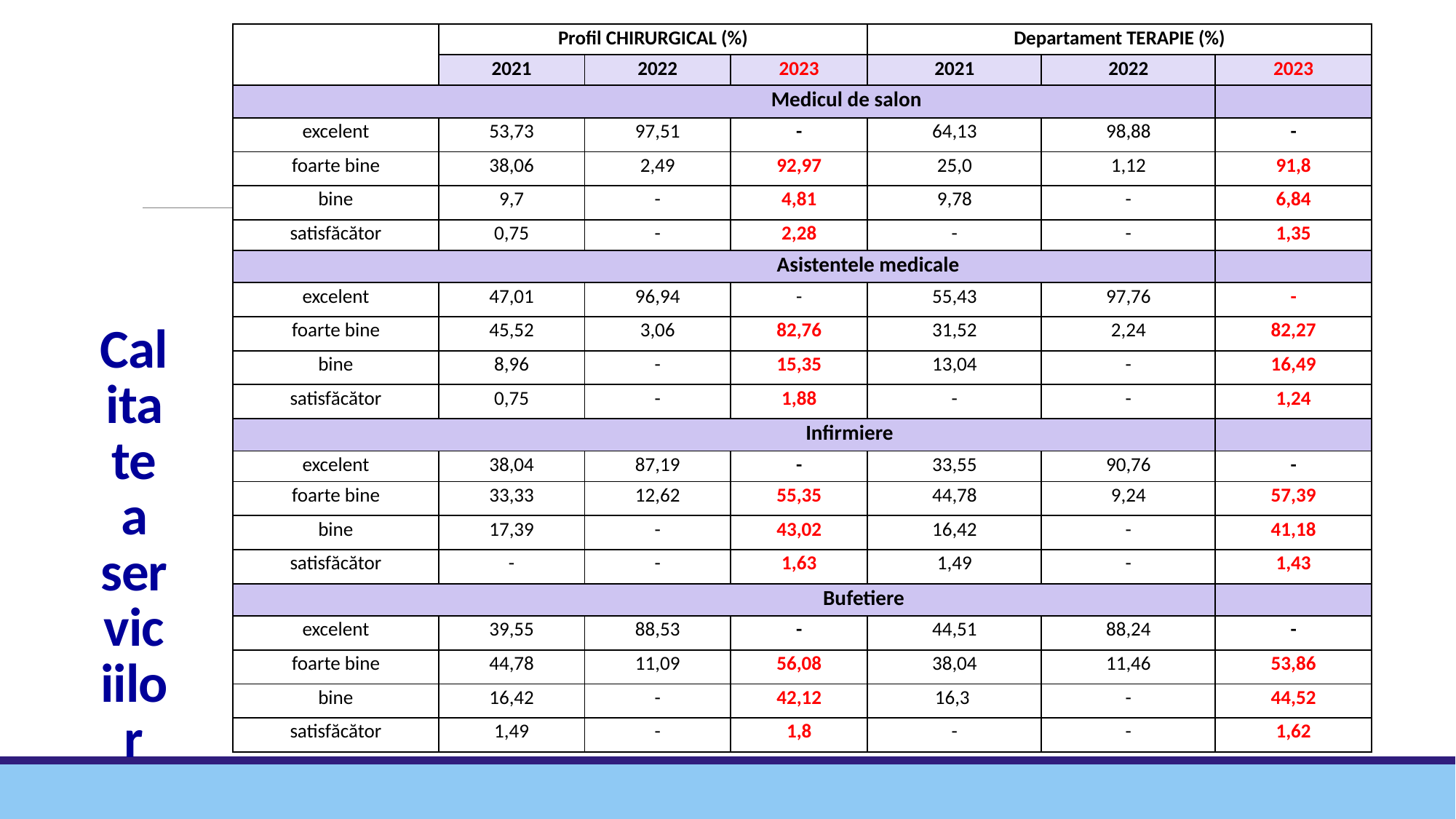

# Calitatea serviciilor
|  | Profil Chirurgical (%) |  |  | Departament terapie (%) |  |  |
| --- | --- | --- | --- | --- | --- | --- |
|  | 2021 | 2022 | 2023 | 2021 | 2022 | 2023 |
| Medicul de salon |  |  |  |  |  |  |
| excelent | 53,73 | 97,51 | - | 64,13 | 98,88 | - |
| foarte bine | 38,06 | 2,49 | 92,97 | 25,0 | 1,12 | 91,8 |
| bine | 9,7 | - | 4,81 | 9,78 | - | 6,84 |
| satisfăcător | 0,75 | - | 2,28 | - | - | 1,35 |
| Asistentele medicale |  |  |  |  |  |  |
| excelent | 47,01 | 96,94 | - | 55,43 | 97,76 | - |
| foarte bine | 45,52 | 3,06 | 82,76 | 31,52 | 2,24 | 82,27 |
| bine | 8,96 | - | 15,35 | 13,04 | - | 16,49 |
| satisfăcător | 0,75 | - | 1,88 | - | - | 1,24 |
| Infirmiere |  |  |  |  |  |  |
| excelent | 38,04 | 87,19 | - | 33,55 | 90,76 | - |
| foarte bine | 33,33 | 12,62 | 55,35 | 44,78 | 9,24 | 57,39 |
| bine | 17,39 | - | 43,02 | 16,42 | - | 41,18 |
| satisfăcător | - | - | 1,63 | 1,49 | - | 1,43 |
| Bufetiere |  |  |  |  |  |  |
| excelent | 39,55 | 88,53 | - | 44,51 | 88,24 | - |
| foarte bine | 44,78 | 11,09 | 56,08 | 38,04 | 11,46 | 53,86 |
| bine | 16,42 | - | 42,12 | 16,3 | - | 44,52 |
| satisfăcător | 1,49 | - | 1,8 | - | - | 1,62 |